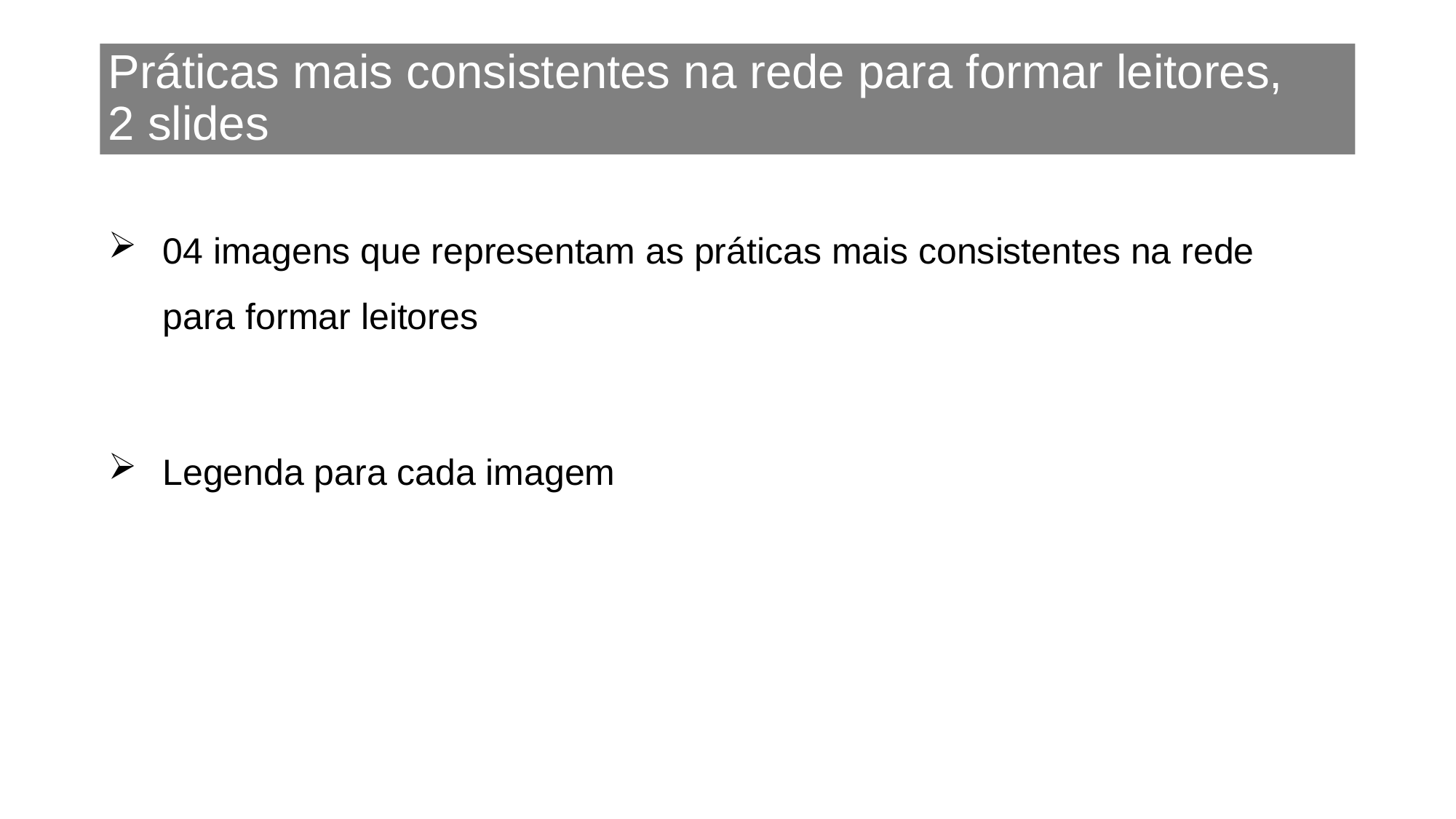

# Práticas mais consistentes na rede para formar leitores, 2 slides
04 imagens que representam as práticas mais consistentes na rede para formar leitores

Legenda para cada imagem